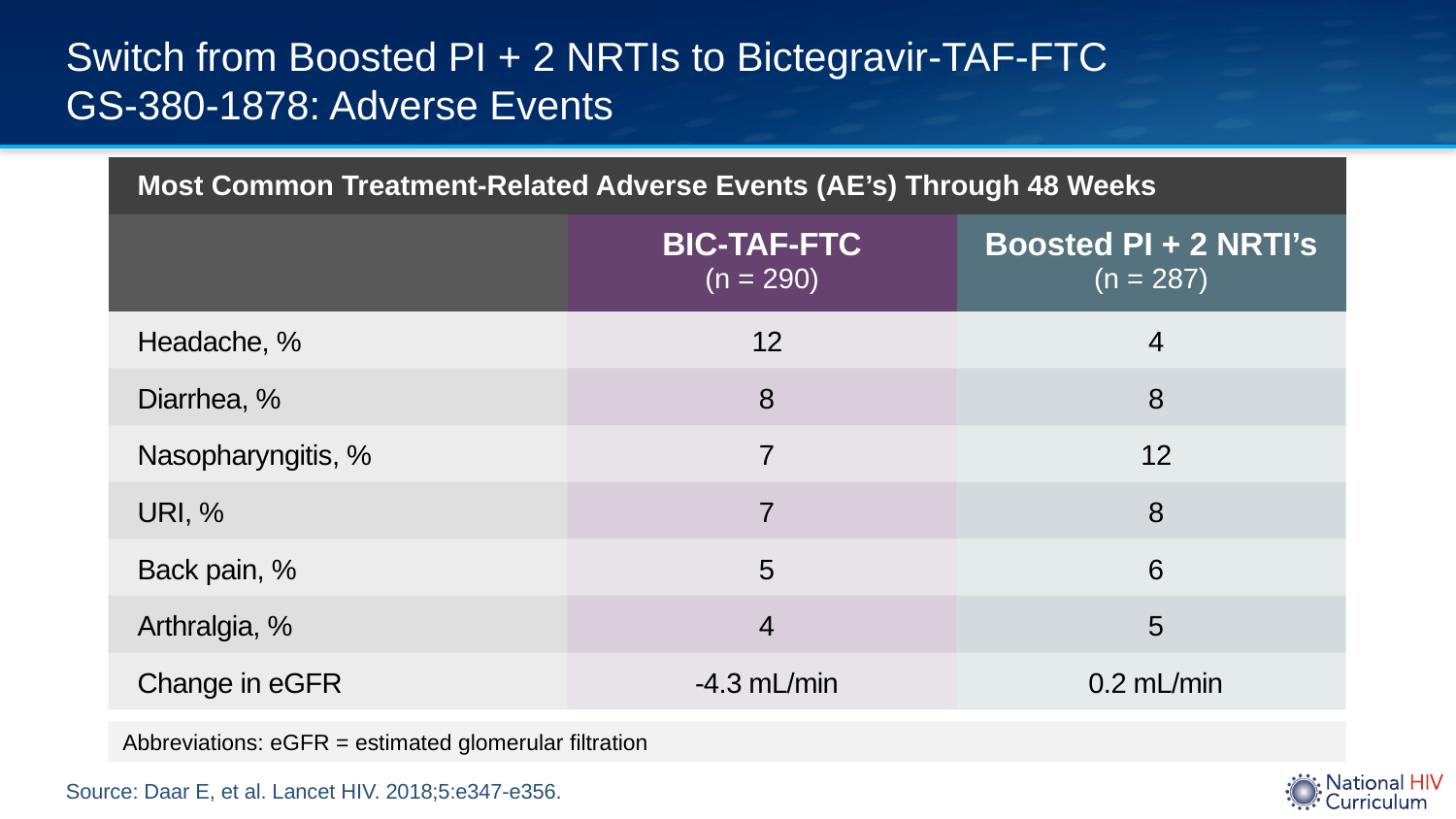

# Switch from Boosted PI + 2 NRTIs to Bictegravir-TAF-FTC GS-380-1878: Adverse Events
| Most Common Treatment-Related Adverse Events (AE’s) Through 48 Weeks |  |  |
| --- | --- | --- |
|  | BIC-TAF-FTC (n = 290) | Boosted PI + 2 NRTI’s (n = 287) |
| Headache, % | 12 | 4 |
| Diarrhea, % | 8 | 8 |
| Nasopharyngitis, % | 7 | 12 |
| URI, % | 7 | 8 |
| Back pain, % | 5 | 6 |
| Arthralgia, % | 4 | 5 |
| Change in eGFR | -4.3 mL/min | 0.2 mL/min |
Abbreviations: eGFR = estimated glomerular filtration
Source: Daar E, et al. Lancet HIV. 2018;5:e347-e356.